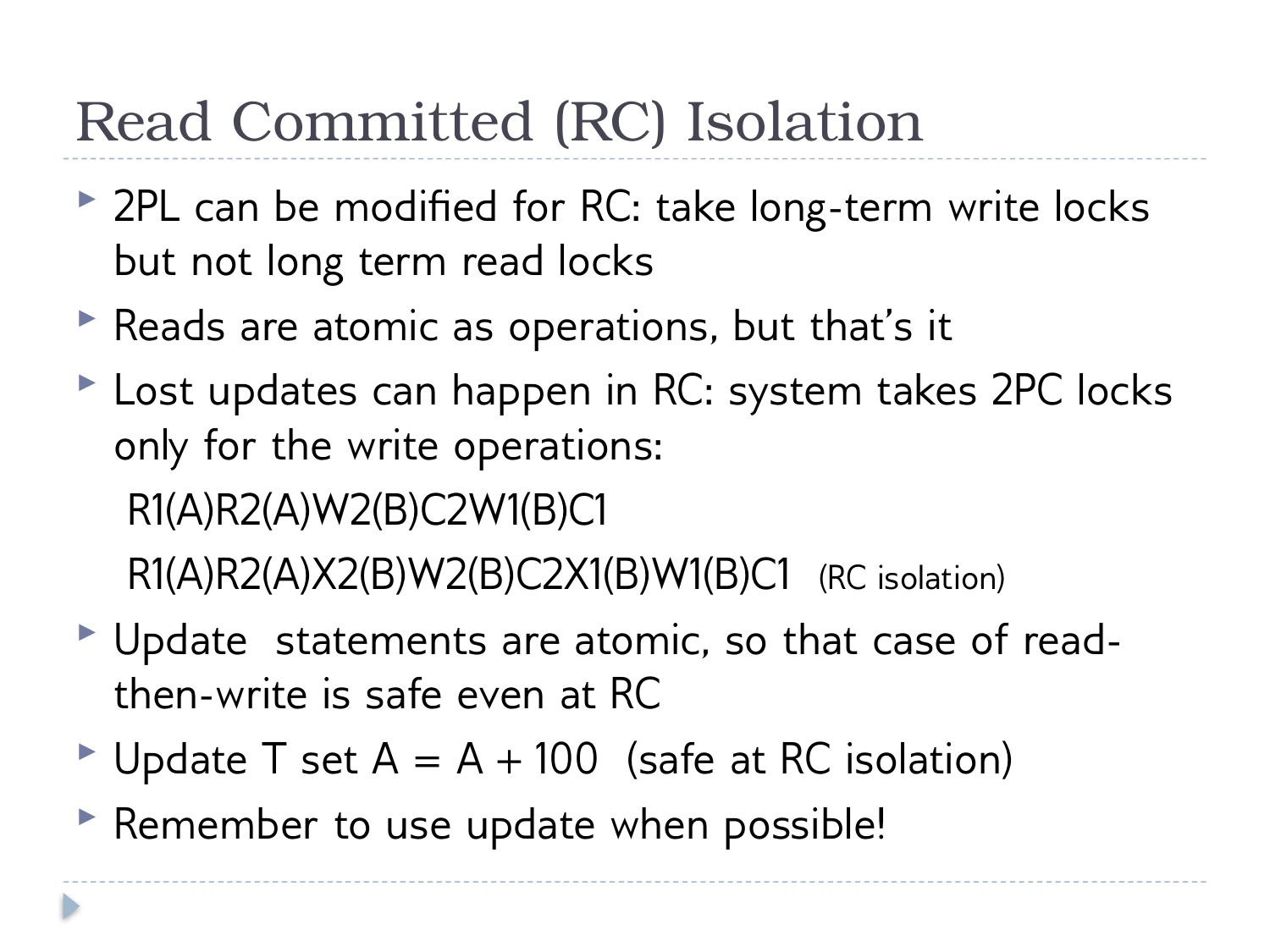

# Read Committed (RC) Isolation
2PL can be modified for RC: take long-term write locks but not long term read locks
Reads are atomic as operations, but that’s it
Lost updates can happen in RC: system takes 2PC locks only for the write operations:
	 R1(A)R2(A)W2(B)C2W1(B)C1
	 R1(A)R2(A)X2(B)W2(B)C2X1(B)W1(B)C1  (RC isolation)
Update  statements are atomic, so that case of read-then-write is safe even at RC
Update T set A = A + 100  (safe at RC isolation)
Remember to use update when possible!